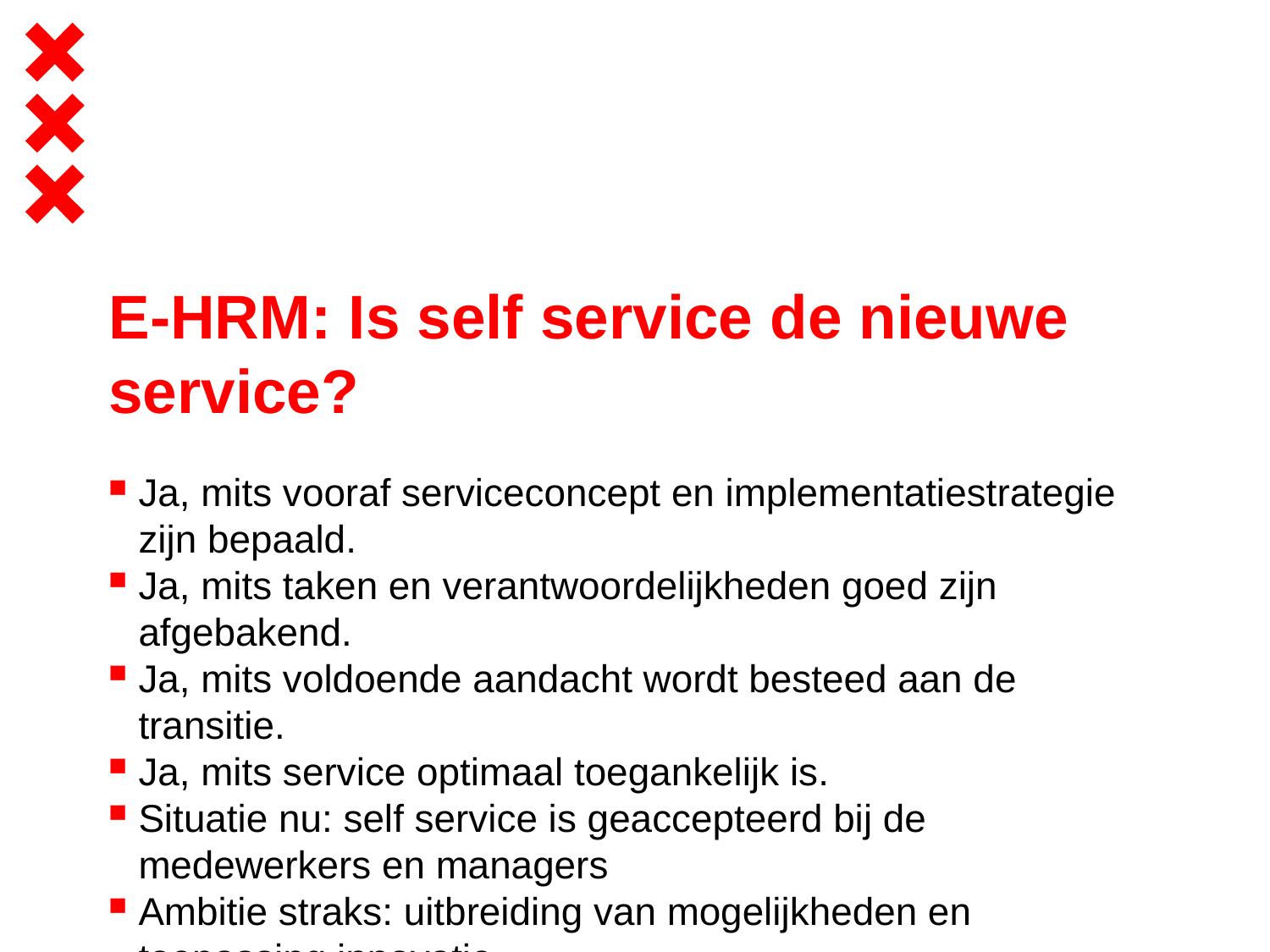

# E-HRM: Is self service de nieuwe service?
Ja, mits vooraf serviceconcept en implementatiestrategie  zijn bepaald.
Ja, mits taken en verantwoordelijkheden goed zijn afgebakend.
Ja, mits voldoende aandacht wordt besteed aan de transitie.
Ja, mits service optimaal toegankelijk is.
Situatie nu: self service is geaccepteerd bij de medewerkers en managers
Ambitie straks: uitbreiding van mogelijkheden en toepassing innovatie.